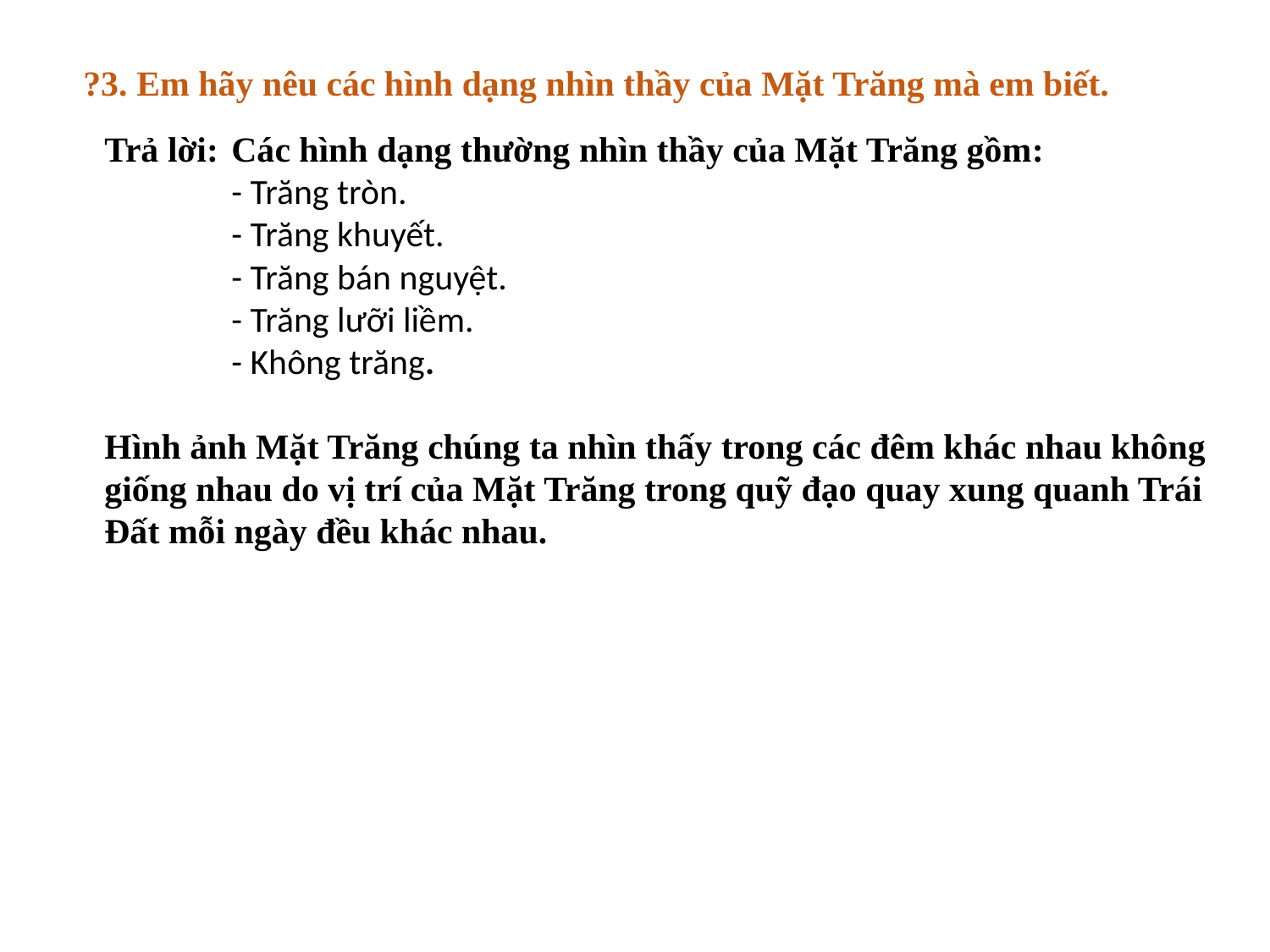

?3. Em hãy nêu các hình dạng nhìn thầy của Mặt Trăng mà em biết.
Trả lời:	Các hình dạng thường nhìn thầy của Mặt Trăng gồm:
	- Trăng tròn.
	- Trăng khuyết.
	- Trăng bán nguyệt.
	- Trăng lưỡi liềm.
	- Không trăng.

Hình ảnh Mặt Trăng chúng ta nhìn thấy trong các đêm khác nhau không giống nhau do vị trí của Mặt Trăng trong quỹ đạo quay xung quanh Trái Đất mỗi ngày đều khác nhau.